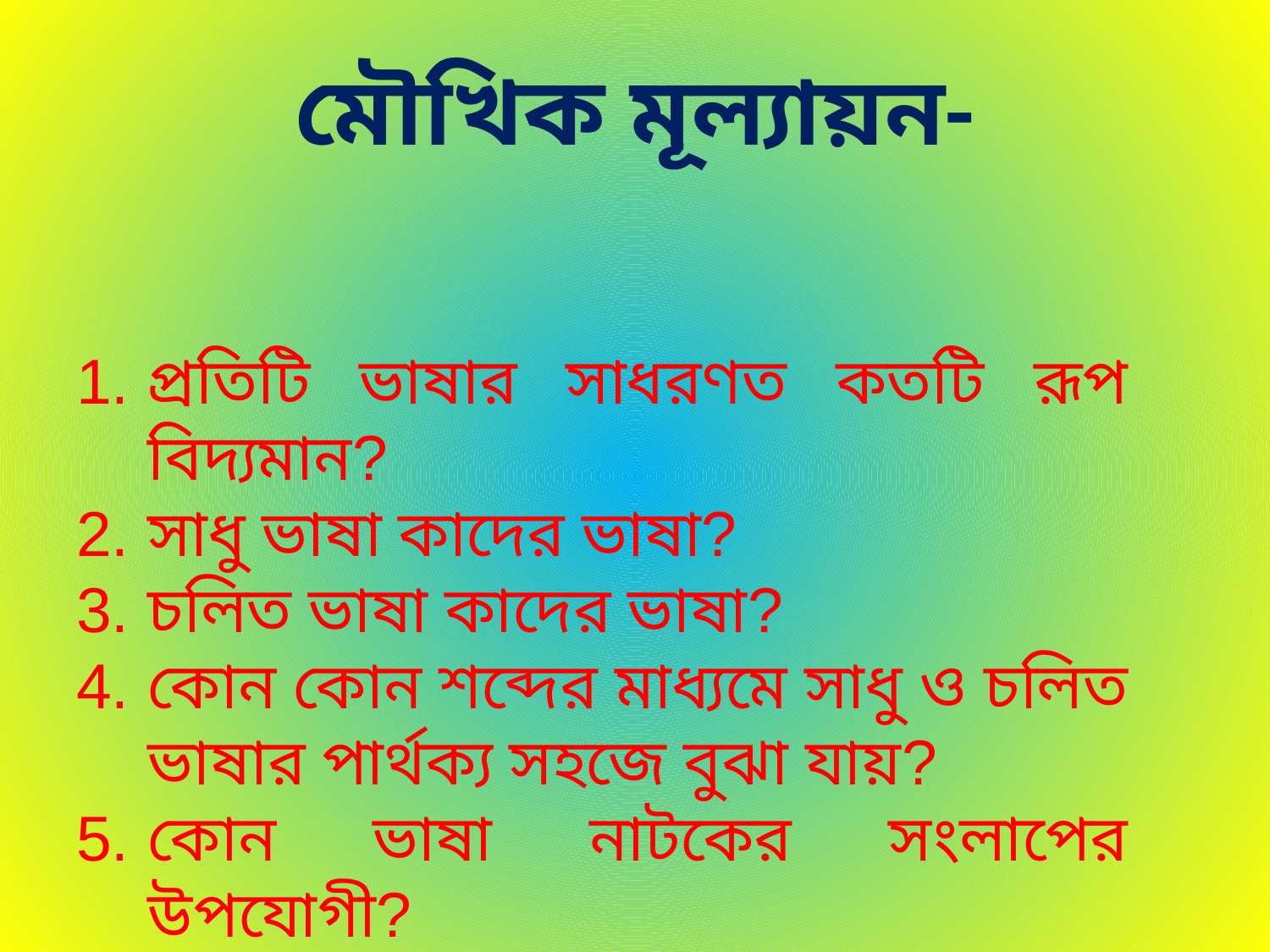

মৌখিক মূল্যায়ন-
প্রতিটি ভাষার সাধরণত কতটি রূপ বিদ্যমান?
সাধু ভাষা কাদের ভাষা?
চলিত ভাষা কাদের ভাষা?
কোন কোন শব্দের মাধ্যমে সাধু ও চলিত ভাষার পার্থক্য সহজে বুঝা যায়?
কোন ভাষা নাটকের সংলাপের উপযোগী?